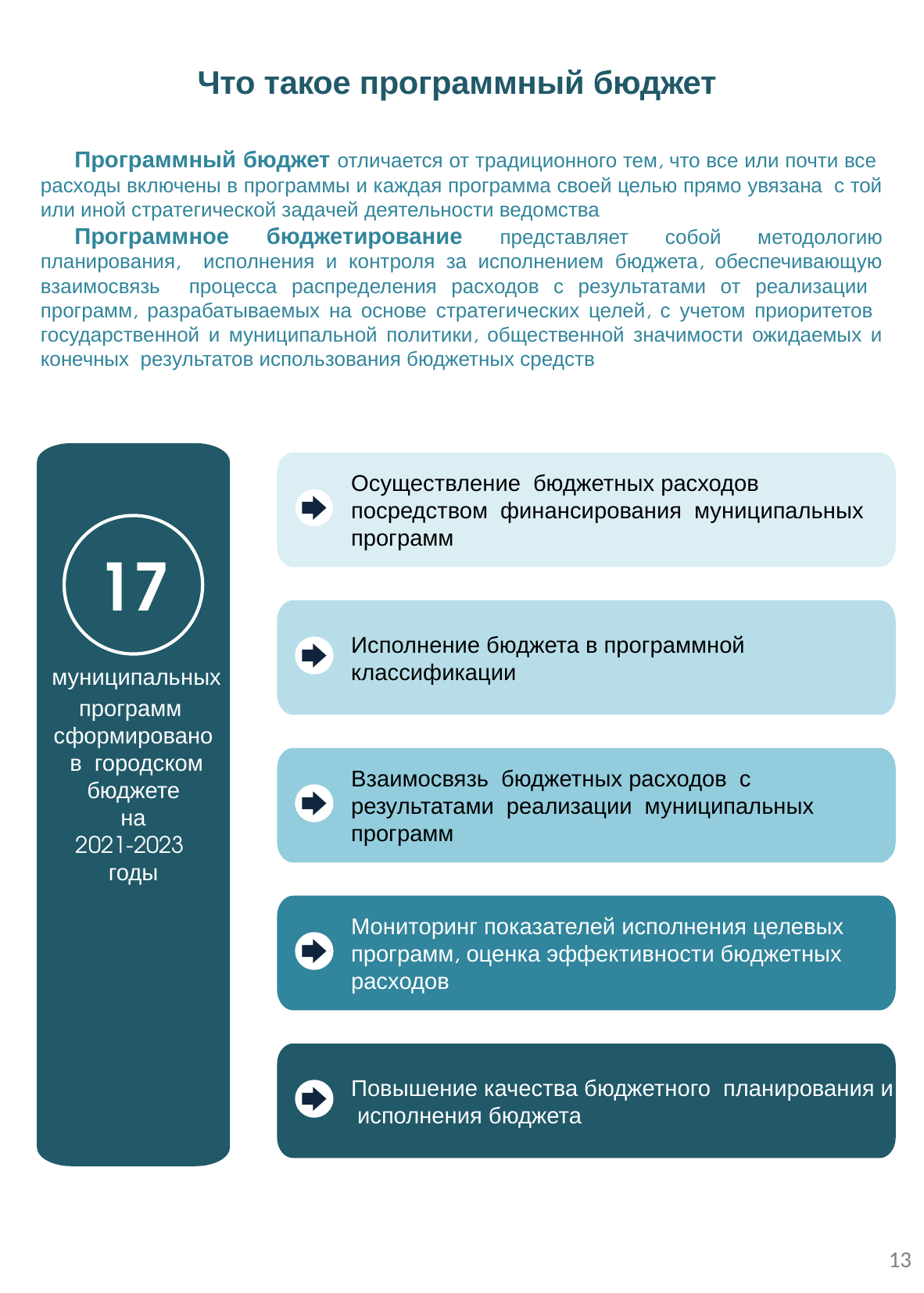

Что такое программный бюджет
Программный бюджет отличается от традиционного тем, что все или почти все  расходы включены в программы и каждая программа своей целью прямо увязана  с той или иной стратегической задачей деятельности ведомства
Программное бюджетирование представляет собой методологию планирования,  исполнения и контроля за исполнением бюджета, обеспечивающую взаимосвязь  процесса распределения расходов с результатами от реализации  программ, разрабатываемых на основе стратегических целей, с учетом приоритетов  государственной и муниципальной политики, общественной значимости ожидаемых и конечных  результатов использования бюджетных средств
17

 муниципальных
программ
сформировано
 в  городском бюджете
 на
2021-2023
годы
Осуществление  бюджетных расходов  посредством  финансирования  муниципальных  программ

Исполнение бюджета в программной классификации

Взаимосвязь  бюджетных расходов  с результатами  реализации  муниципальных программ

Мониторинг показателей исполнения целевых программ, оценка эффективности бюджетных расходов

Повышение качества бюджетного  планирования и  исполнения бюджета

13